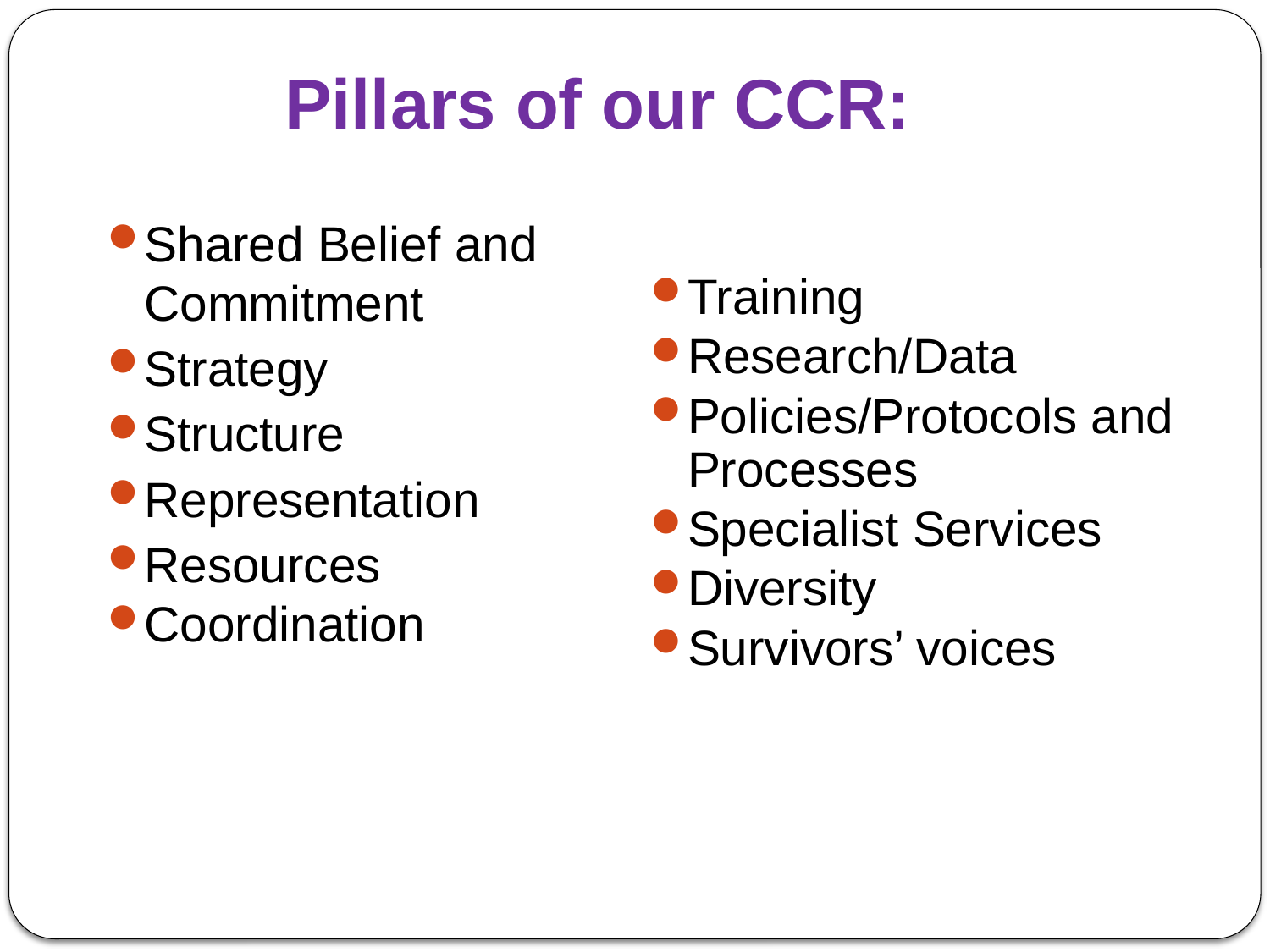

# Pillars of our CCR:
Shared Belief and Commitment
Strategy
Structure
Representation
Resources
Coordination

Training
Research/Data
Policies/Protocols and Processes
Specialist Services
Diversity
Survivors’ voices